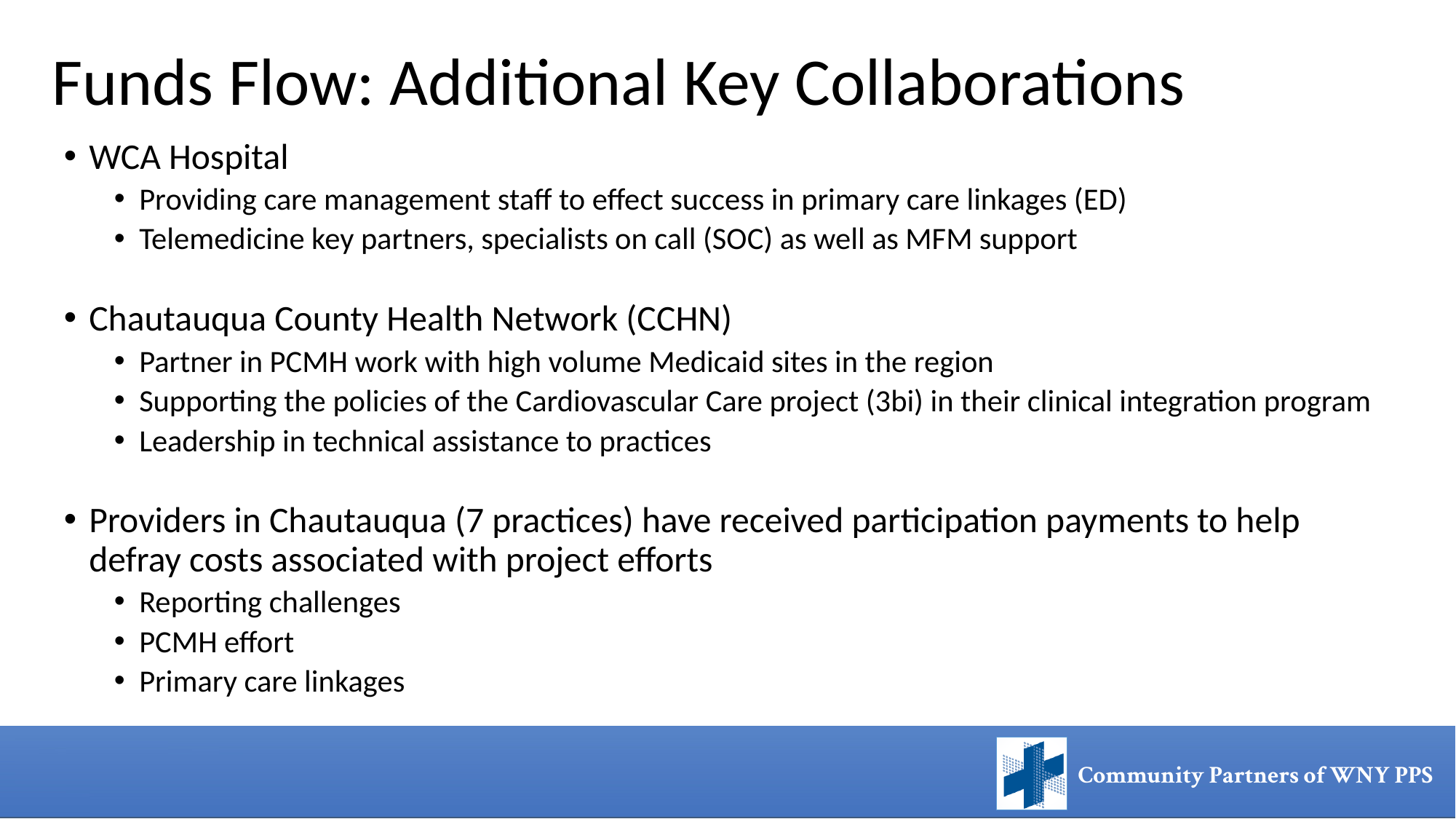

# Funds Flow: Additional Key Collaborations
WCA Hospital
Providing care management staff to effect success in primary care linkages (ED)
Telemedicine key partners, specialists on call (SOC) as well as MFM support

Chautauqua County Health Network (CCHN)
Partner in PCMH work with high volume Medicaid sites in the region
Supporting the policies of the Cardiovascular Care project (3bi) in their clinical integration program
Leadership in technical assistance to practices

Providers in Chautauqua (7 practices) have received participation payments to help defray costs associated with project efforts
Reporting challenges
PCMH effort
Primary care linkages